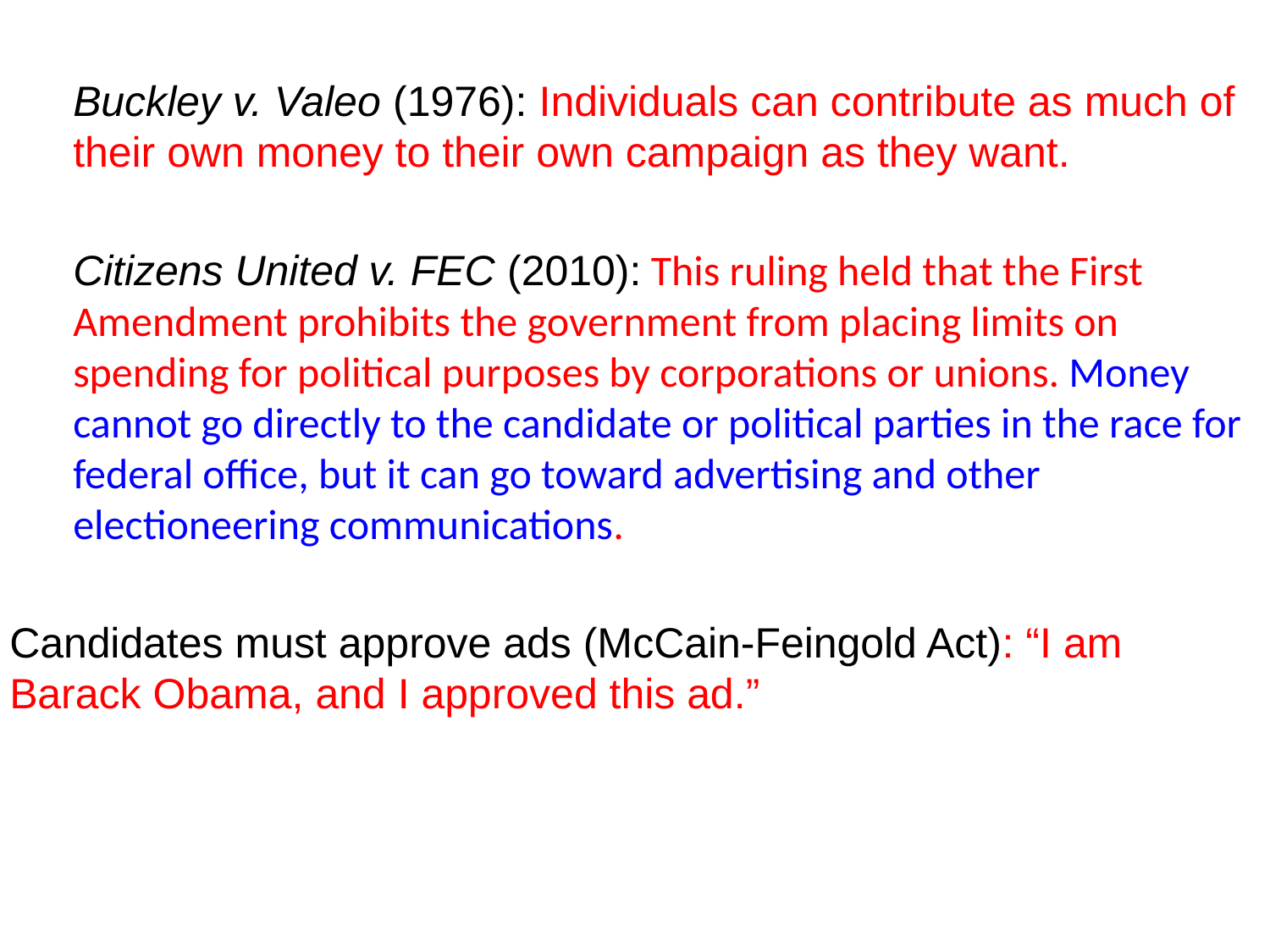

Buckley v. Valeo (1976): Individuals can contribute as much of their own money to their own campaign as they want.

Citizens United v. FEC (2010): This ruling held that the First Amendment prohibits the government from placing limits on spending for political purposes by corporations or unions. Money cannot go directly to the candidate or political parties in the race for federal office, but it can go toward advertising and other electioneering communications.

Candidates must approve ads (McCain-Feingold Act): “I am Barack Obama, and I approved this ad.”